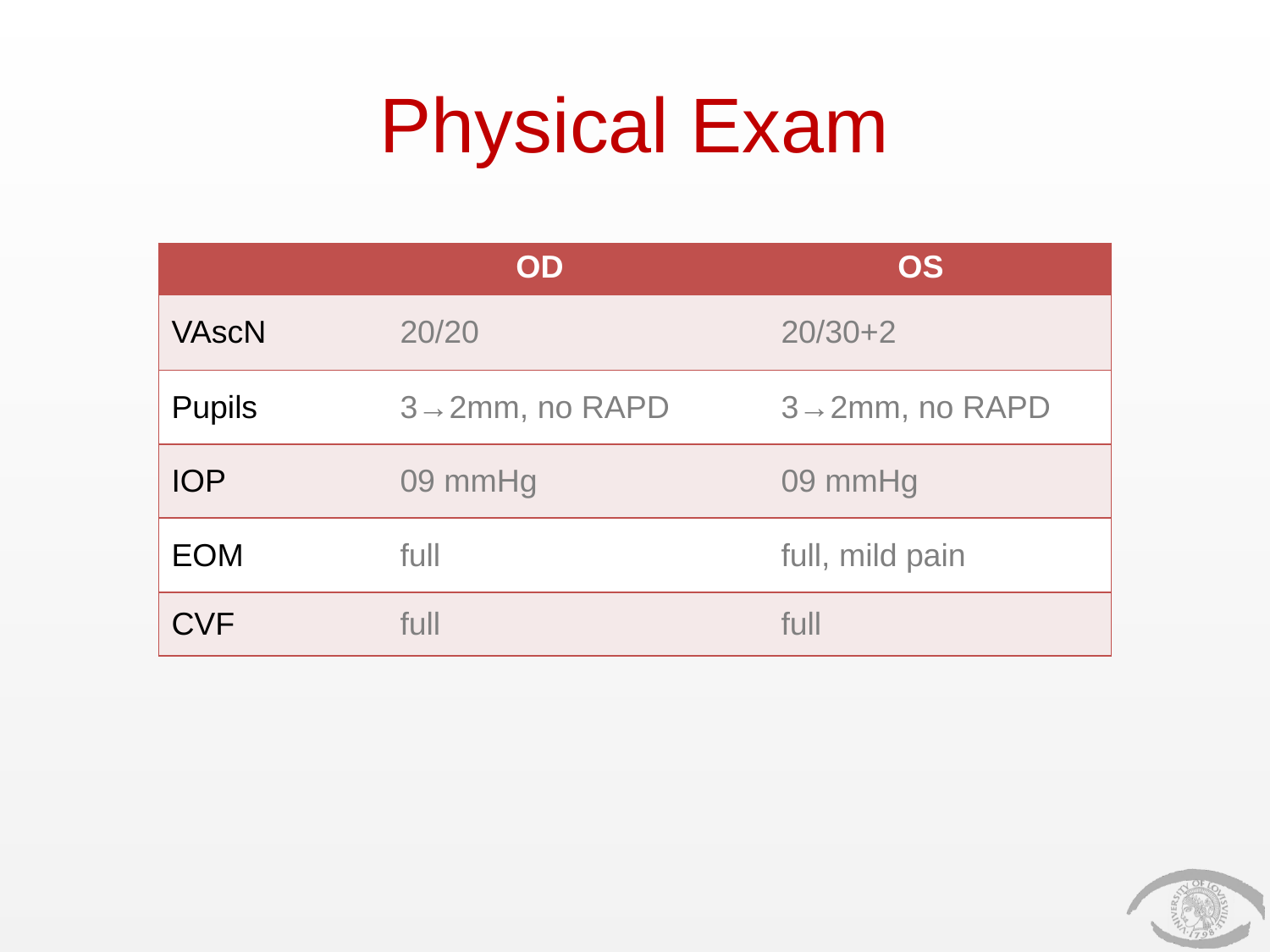

# Physical Exam
|  | OD | OS |
| --- | --- | --- |
| VAscN | 20/20 | 20/30+2 |
| Pupils | 3→2mm, no RAPD | 3→2mm, no RAPD |
| IOP | 09 mmHg | 09 mmHg |
| EOM | full | full, mild pain |
| CVF | full | full |